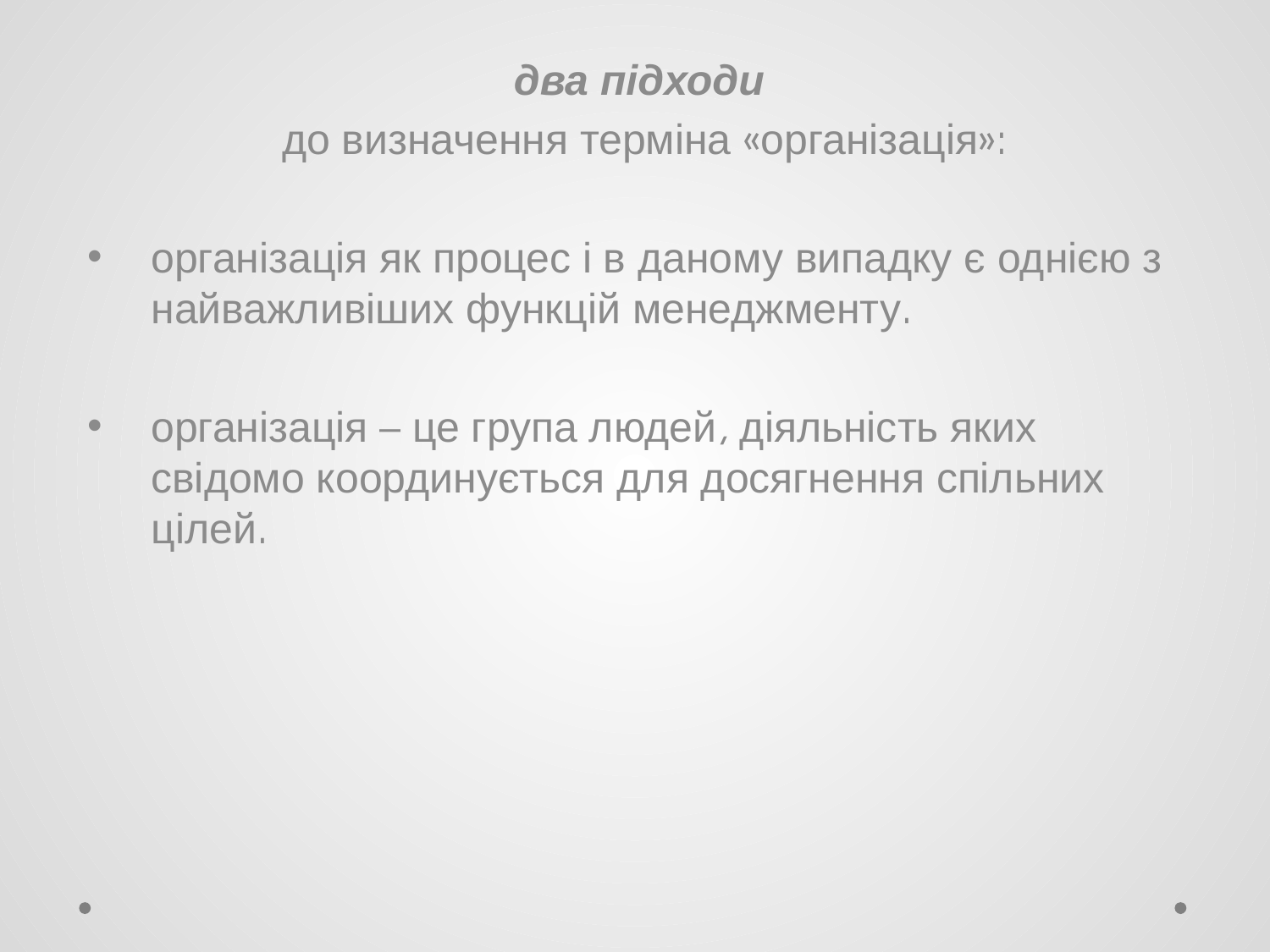

два підходи
до визначення терміна «організація»:

організація як процес і в даному випадку є однією з найважливіших функцій менеджменту.

організація – це група людей, діяльність яких свідомо координується для досягнення спільних цілей.